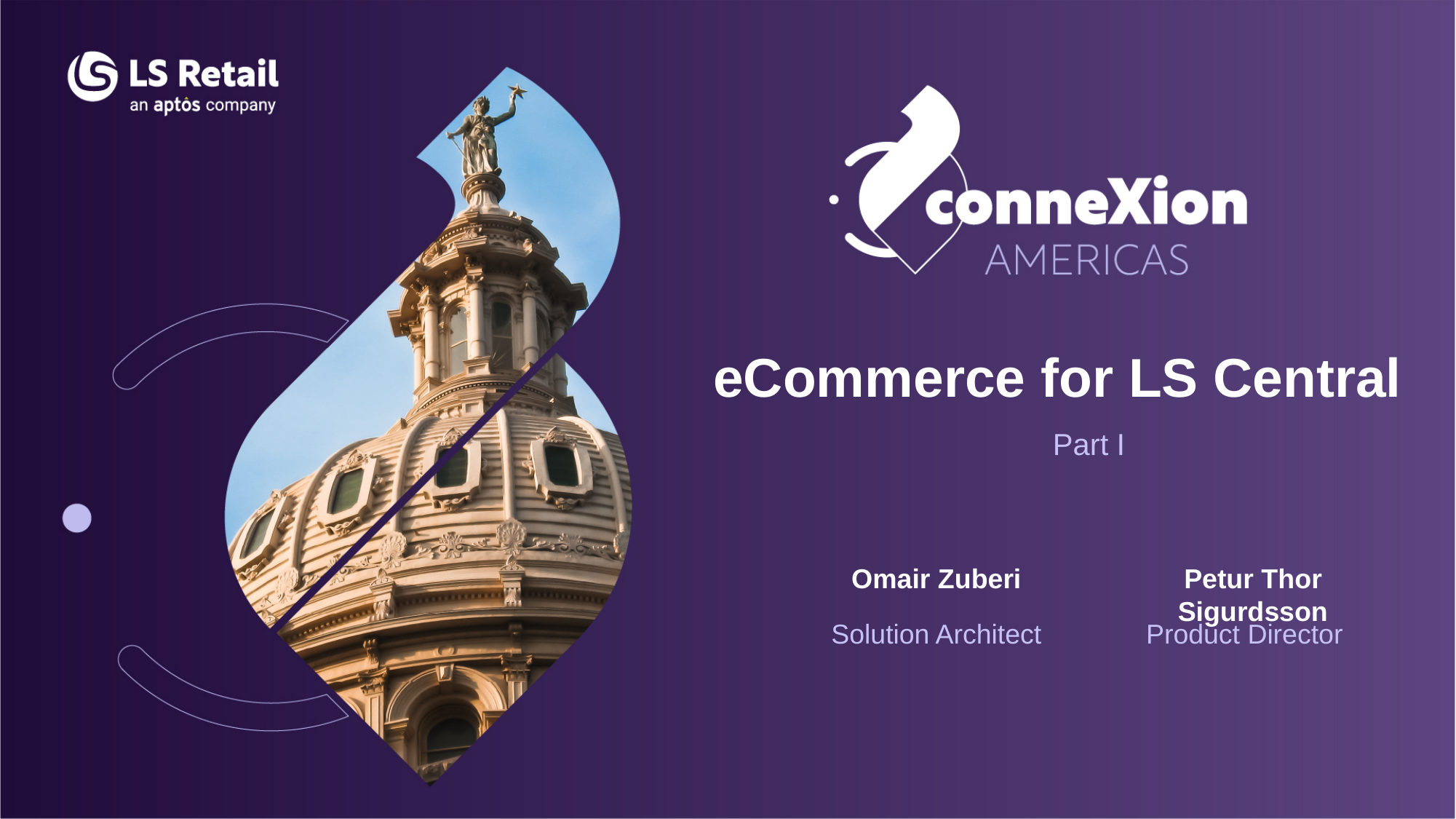

eCommerce for LS Central
Part I
Omair Zuberi
Petur Thor Sigurdsson
Solution Architect
Product Director